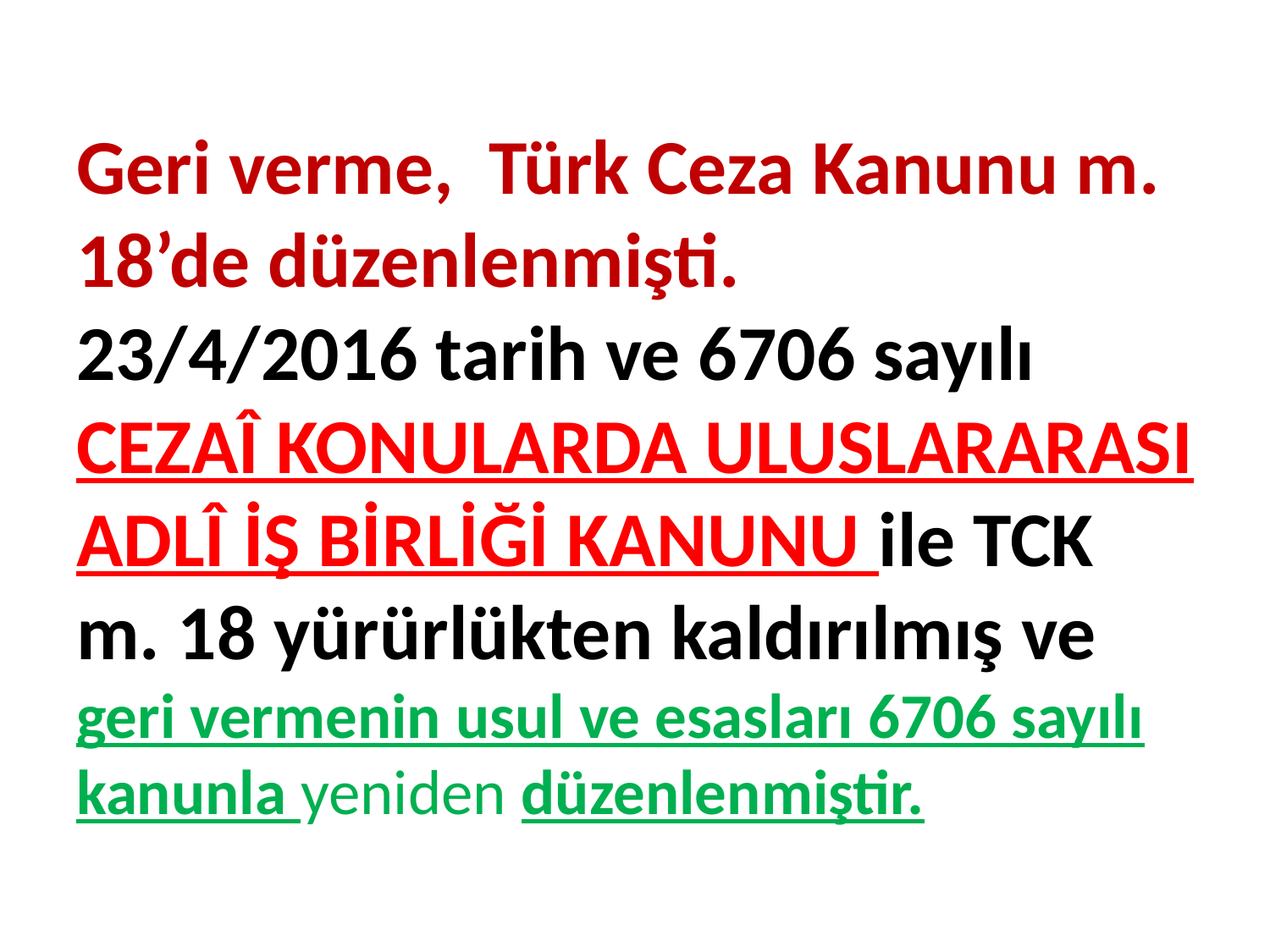

# Geri verme,  Türk Ceza Kanunu m. 18’de düzenlenmişti. 23/4/2016 tarih ve 6706 sayılı CEZAÎ KONULARDA ULUSLARARASI ADLÎ İŞ BİRLİĞİ KANUNU ile TCK m. 18 yürürlükten kaldırılmış ve geri vermenin usul ve esasları 6706 sayılı kanunla yeniden düzenlenmiştir.